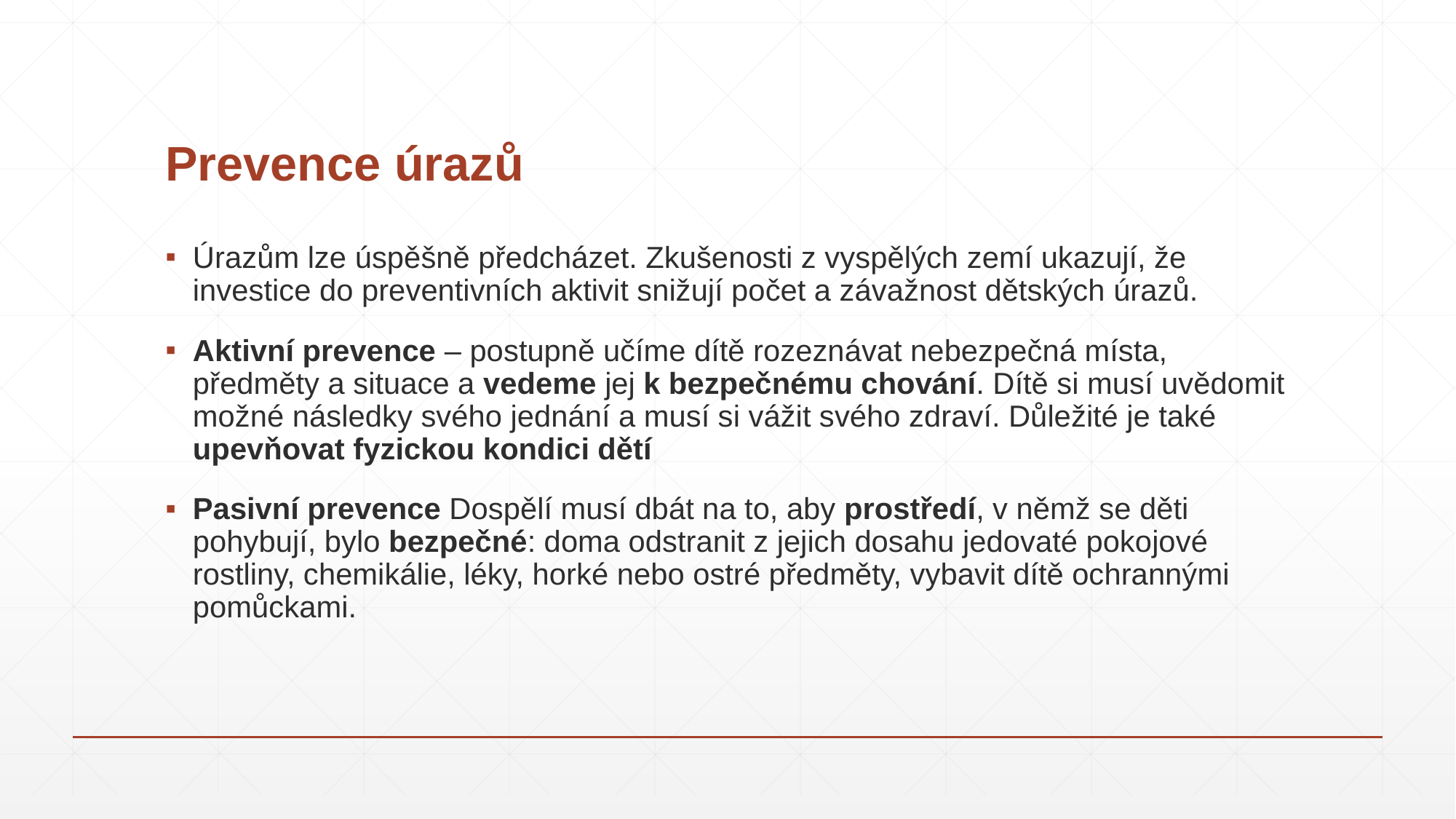

# Prevence úrazů
Úrazům lze úspěšně předcházet. Zkušenosti z vyspělých zemí ukazují, že investice do preventivních aktivit snižují počet a závažnost dětských úrazů.
Aktivní prevence – postupně učíme dítě rozeznávat nebezpečná místa, předměty a situace a vedeme jej k bezpečnému chování. Dítě si musí uvědomit možné následky svého jednání a musí si vážit svého zdraví. Důležité je také upevňovat fyzickou kondici dětí
Pasivní prevence Dospělí musí dbát na to, aby prostředí, v němž se děti pohybují, bylo bezpečné: doma odstranit z jejich dosahu jedovaté pokojové rostliny, chemikálie, léky, horké nebo ostré předměty, vybavit dítě ochrannými pomůckami.